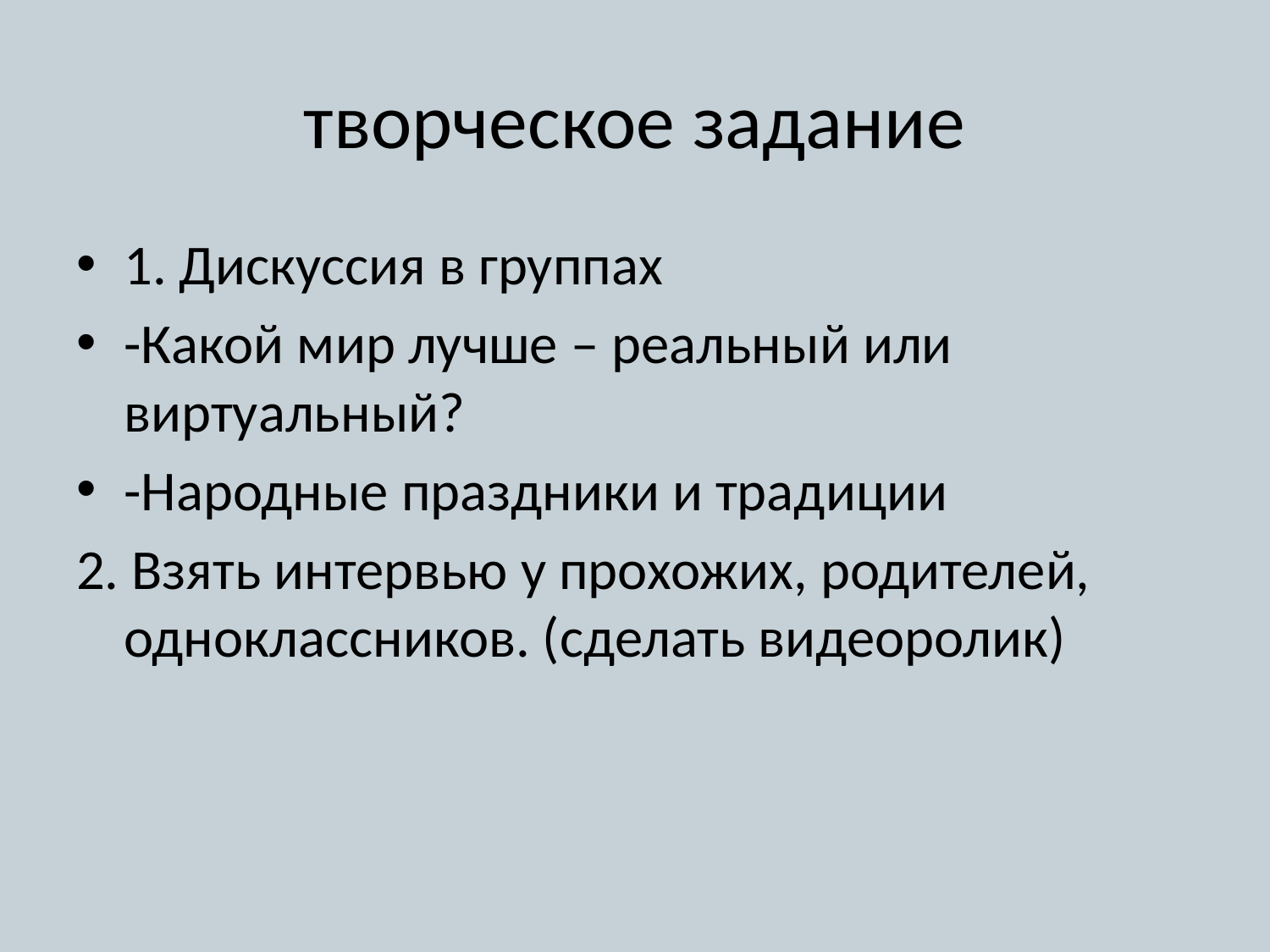

# творческое задание
1. Дискуссия в группах
-Какой мир лучше – реальный или виртуальный?
-Народные праздники и традиции
2. Взять интервью у прохожих, родителей, одноклассников. (сделать видеоролик)